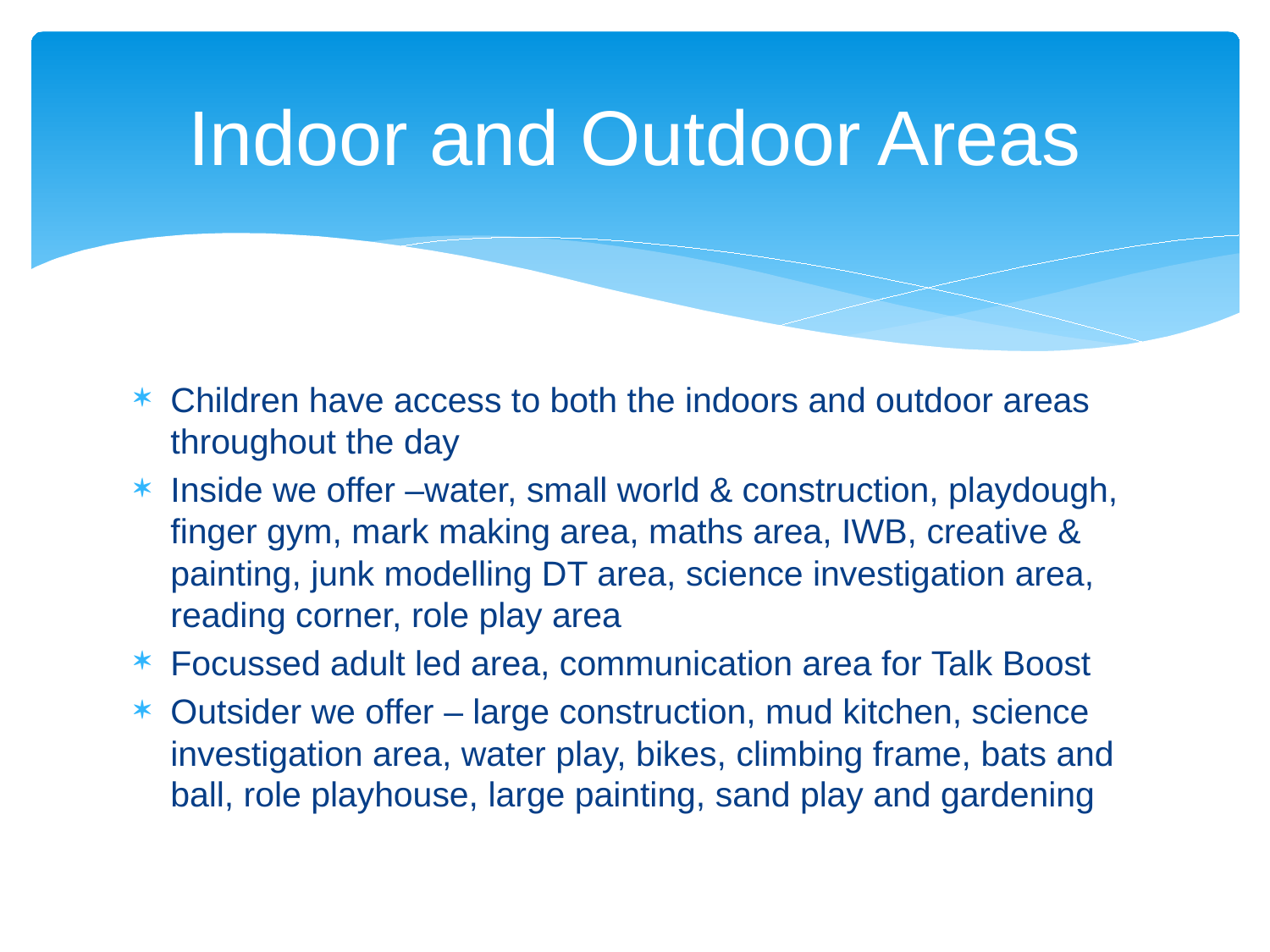

# Indoor and Outdoor Areas
Children have access to both the indoors and outdoor areas throughout the day
Inside we offer –water, small world & construction, playdough, finger gym, mark making area, maths area, IWB, creative & painting, junk modelling DT area, science investigation area, reading corner, role play area
Focussed adult led area, communication area for Talk Boost
Outsider we offer – large construction, mud kitchen, science investigation area, water play, bikes, climbing frame, bats and ball, role playhouse, large painting, sand play and gardening